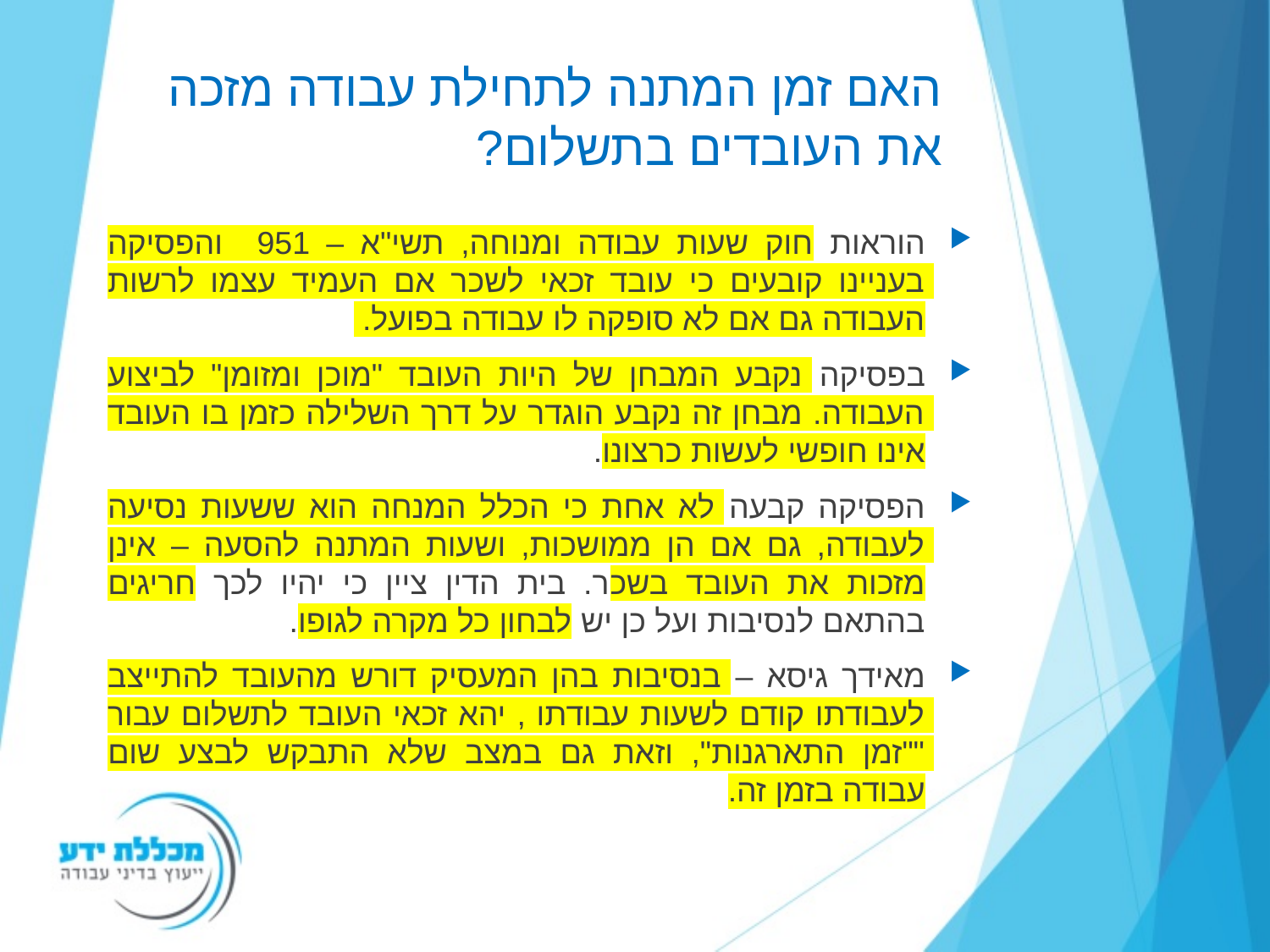

# האם זמן המתנה לתחילת עבודה מזכה את העובדים בתשלום?
הוראות חוק שעות עבודה ומנוחה, תשי"א – 1951 והפסיקה בעניינו קובעים כי עובד זכאי לשכר אם העמיד עצמו לרשות העבודה גם אם לא סופקה לו עבודה בפועל.
בפסיקה נקבע המבחן של היות העובד "מוכן ומזומן" לביצוע העבודה. מבחן זה נקבע הוגדר על דרך השלילה כזמן בו העובד אינו חופשי לעשות כרצונו.
הפסיקה קבעה לא אחת כי הכלל המנחה הוא ששעות נסיעה לעבודה, גם אם הן ממושכות, ושעות המתנה להסעה – אינן מזכות את העובד בשכר. בית הדין ציין כי יהיו לכך חריגים בהתאם לנסיבות ועל כן יש לבחון כל מקרה לגופו.
מאידך גיסא – בנסיבות בהן המעסיק דורש מהעובד להתייצב לעבודתו קודם לשעות עבודתו , יהא זכאי העובד לתשלום עבור ""זמן התארגנות", וזאת גם במצב שלא התבקש לבצע שום עבודה בזמן זה.